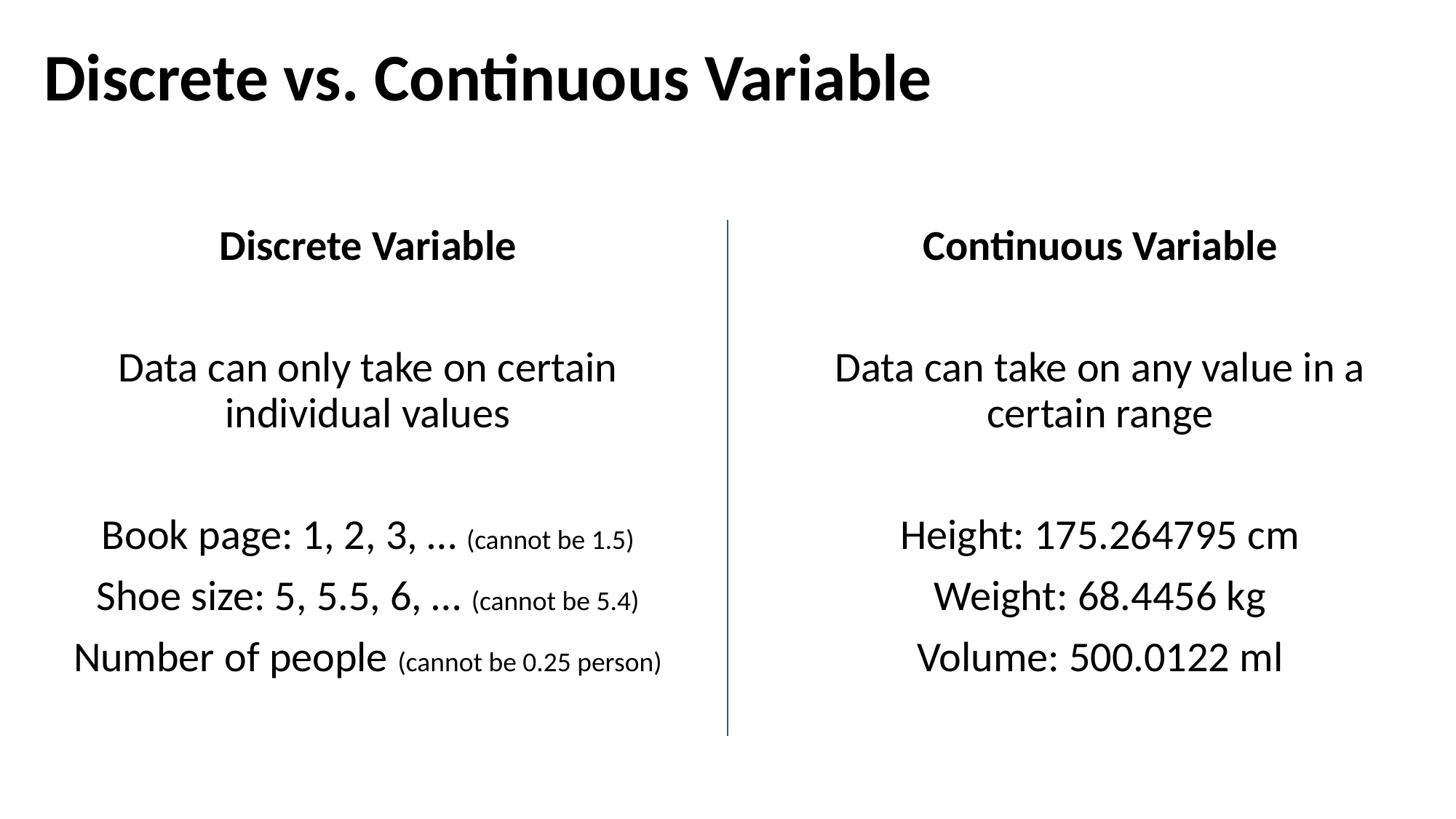

# Discrete vs. Continuous Variable
Discrete Variable

Data can only take on certain individual values

Book page: 1, 2, 3, … (cannot be 1.5)
Shoe size: 5, 5.5, 6, … (cannot be 5.4)
Number of people (cannot be 0.25 person)
Continuous Variable

Data can take on any value in a certain range

Height: 175.264795 cm
Weight: 68.4456 kg
Volume: 500.0122 ml